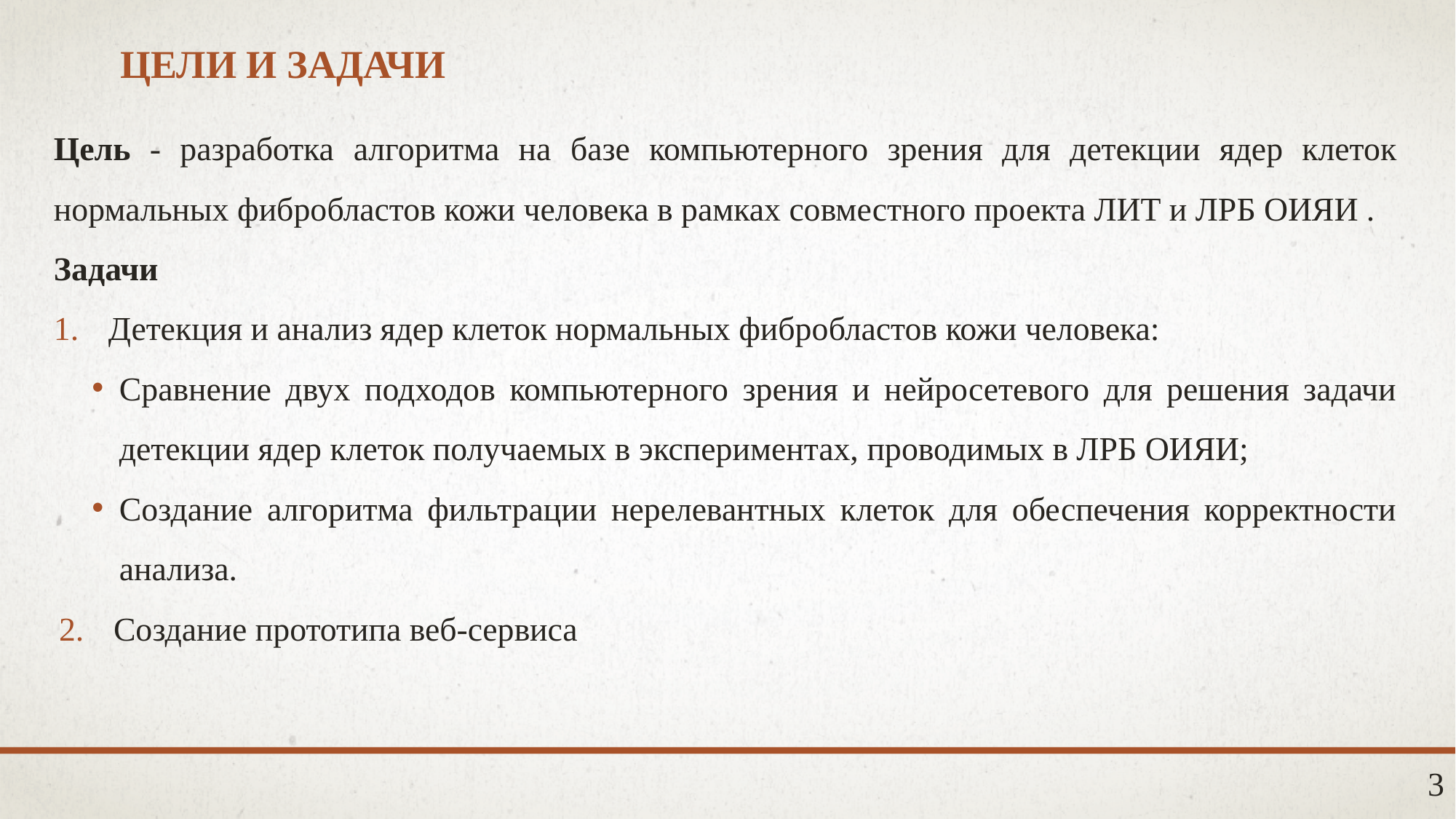

# Цели и задачи
Цель - разработка алгоритма на базе компьютерного зрения для детекции ядер клеток нормальных фибробластов кожи человека в рамках совместного проекта ЛИТ и ЛРБ ОИЯИ .
Задачи
Детекция и анализ ядер клеток нормальных фибробластов кожи человека:
Сравнение двух подходов компьютерного зрения и нейросетевого для решения задачи детекции ядер клеток получаемых в экспериментах, проводимых в ЛРБ ОИЯИ;
Создание алгоритма фильтрации нерелевантных клеток для обеспечения корректности анализа.
Создание прототипа веб-сервиса
3